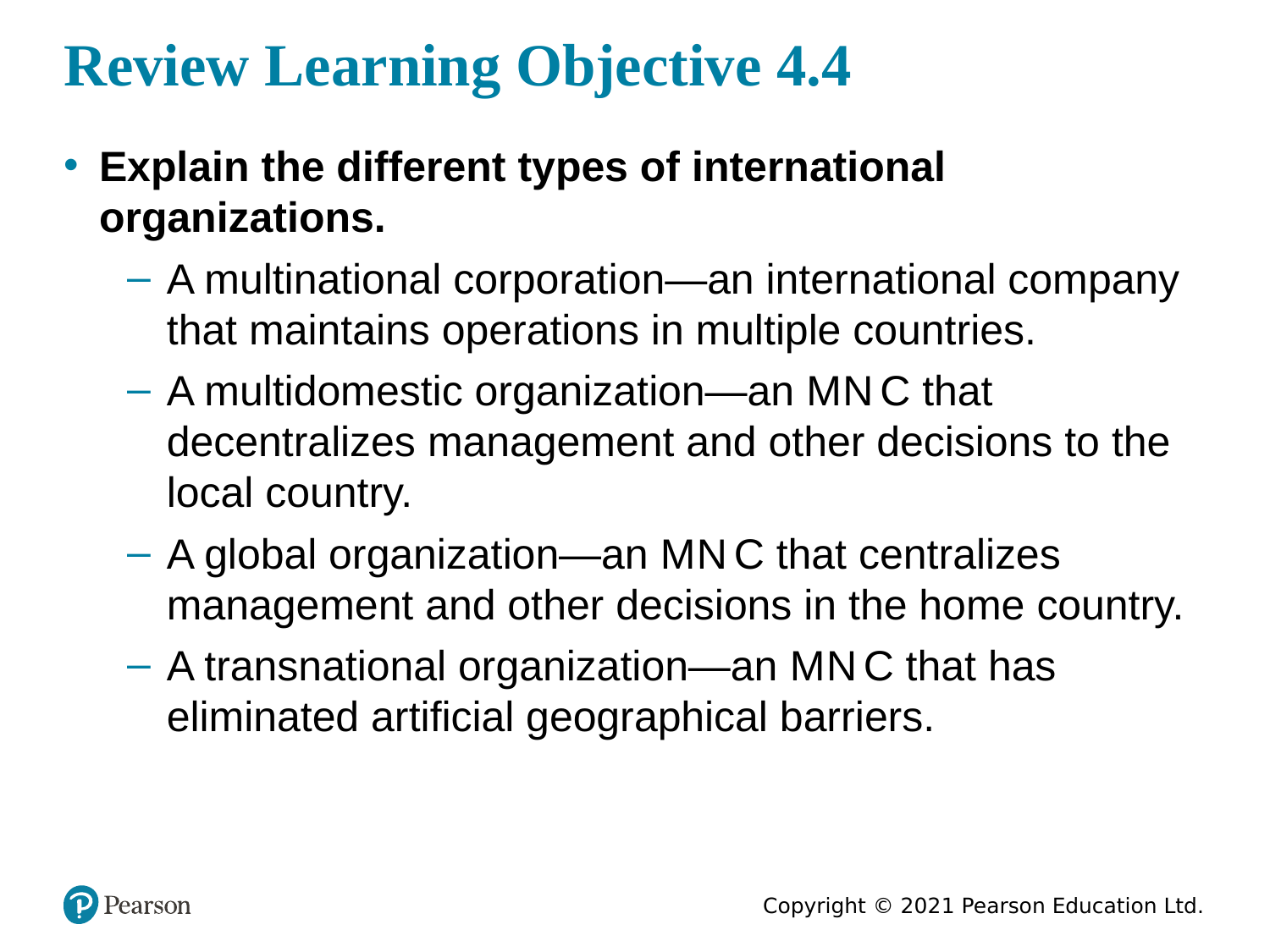

# Review Learning Objective 4.4
Explain the different types of international organizations.
A multinational corporation—an international company that maintains operations in multiple countries.
A multidomestic organization—an M N C that decentralizes management and other decisions to the local country.
A global organization—an M N C that centralizes management and other decisions in the home country.
A transnational organization—an M N C that has eliminated artificial geographical barriers.